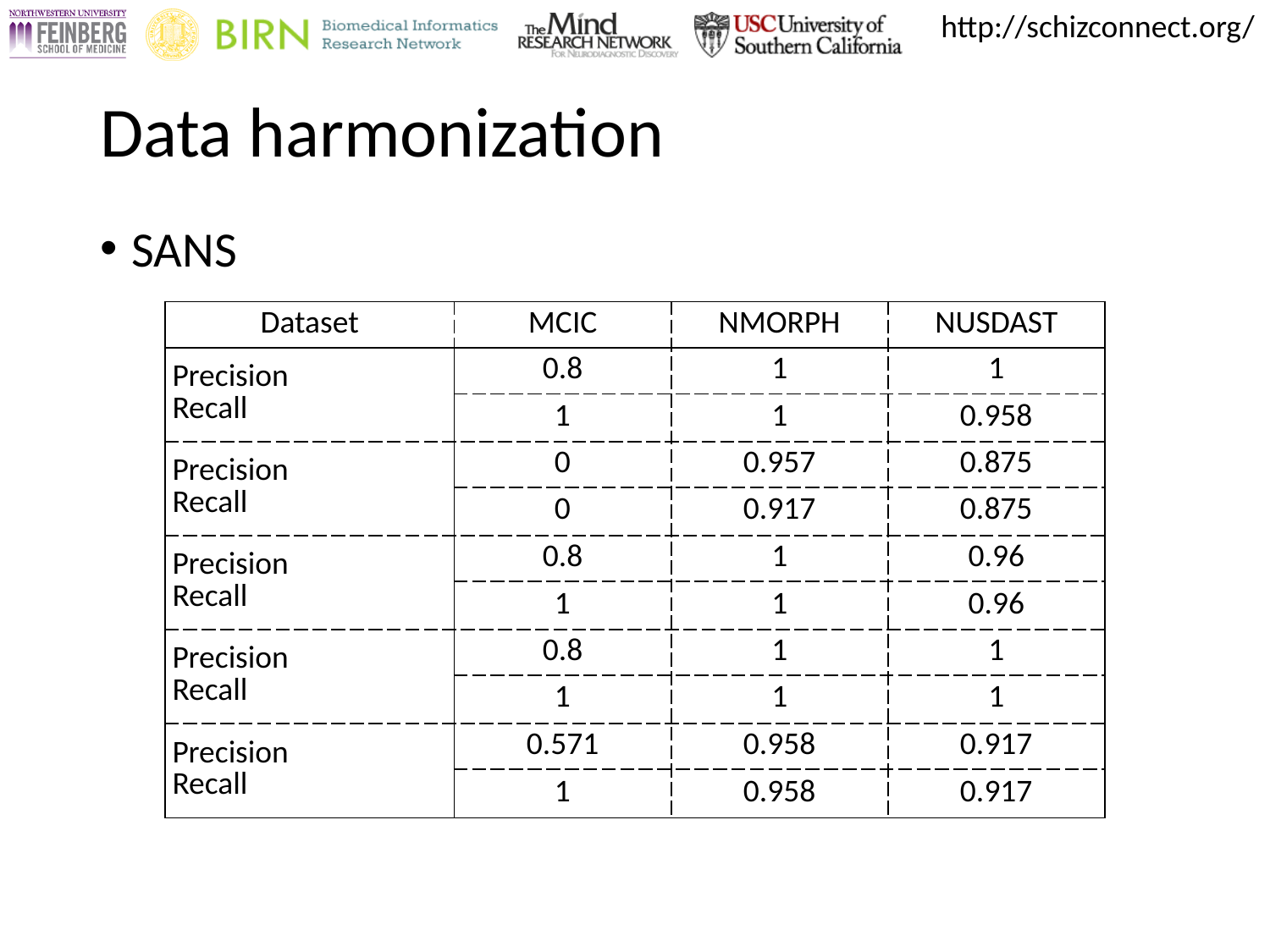

# Data harmonization
SANS
| Dataset | MCIC | NMORPH | NUSDAST |
| --- | --- | --- | --- |
| Precision Recall | 0.8 | 1 | 1 |
|  | 1 | 1 | 0.958 |
| Precision Recall | 0 | 0.957 | 0.875 |
|  | 0 | 0.917 | 0.875 |
| Precision Recall | 0.8 | 1 | 0.96 |
|  | 1 | 1 | 0.96 |
| Precision Recall | 0.8 | 1 | 1 |
|  | 1 | 1 | 1 |
| Precision Recall | 0.571 | 0.958 | 0.917 |
|  | 1 | 0.958 | 0.917 |